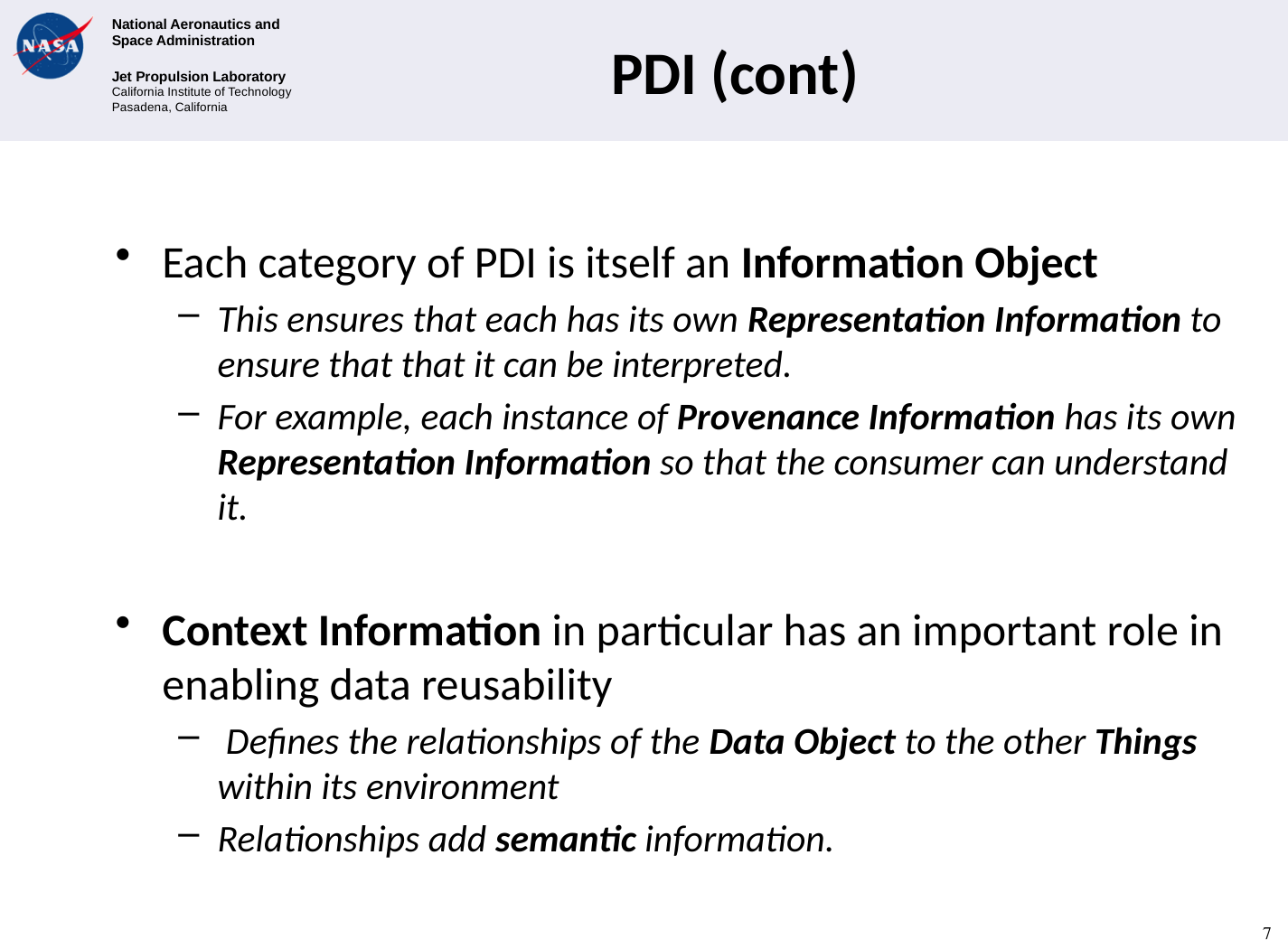

# PDI (cont)
Each category of PDI is itself an Information Object
This ensures that each has its own Representation Information to ensure that that it can be interpreted.
For example, each instance of Provenance Information has its own Representation Information so that the consumer can understand it.

Context Information in particular has an important role in enabling data reusability
 Defines the relationships of the Data Object to the other Things within its environment
Relationships add semantic information.
7